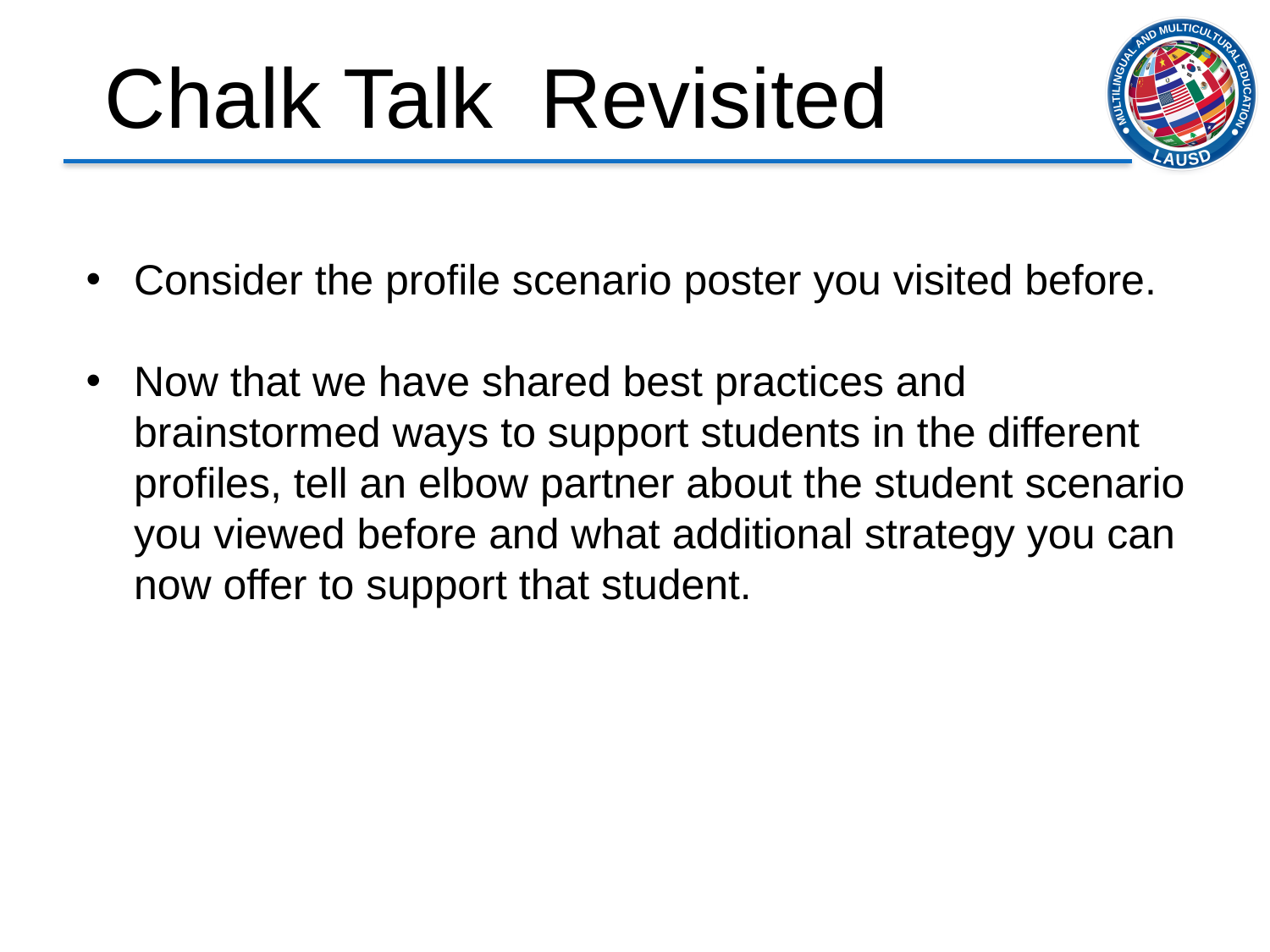

Chalk Talk  Revisited

Consider the profile scenario poster you visited before.

Now that we have shared best practices and brainstormed ways to support students in the different profiles, tell an elbow partner about the student scenario you viewed before and what additional strategy you can now offer to support that student.